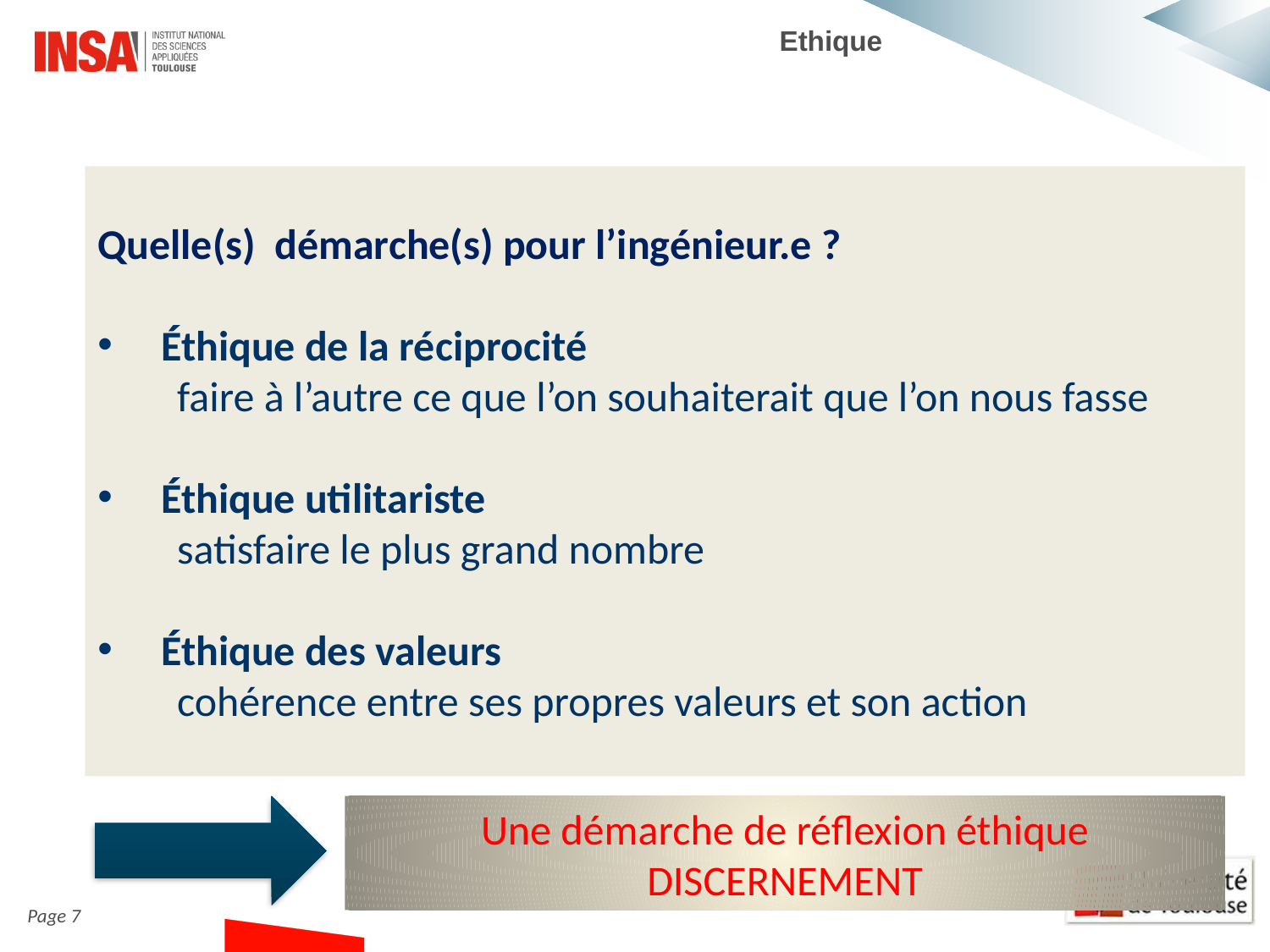

Ethique
Quelle(s)  démarche(s) pour l’ingénieur.e ?

Éthique de la réciprocité
	faire à l’autre ce que l’on souhaiterait que l’on nous fasse

Éthique utilitariste
	satisfaire le plus grand nombre

Éthique des valeurs
	cohérence entre ses propres valeurs et son action

Une démarche de réflexion éthique DISCERNEMENT